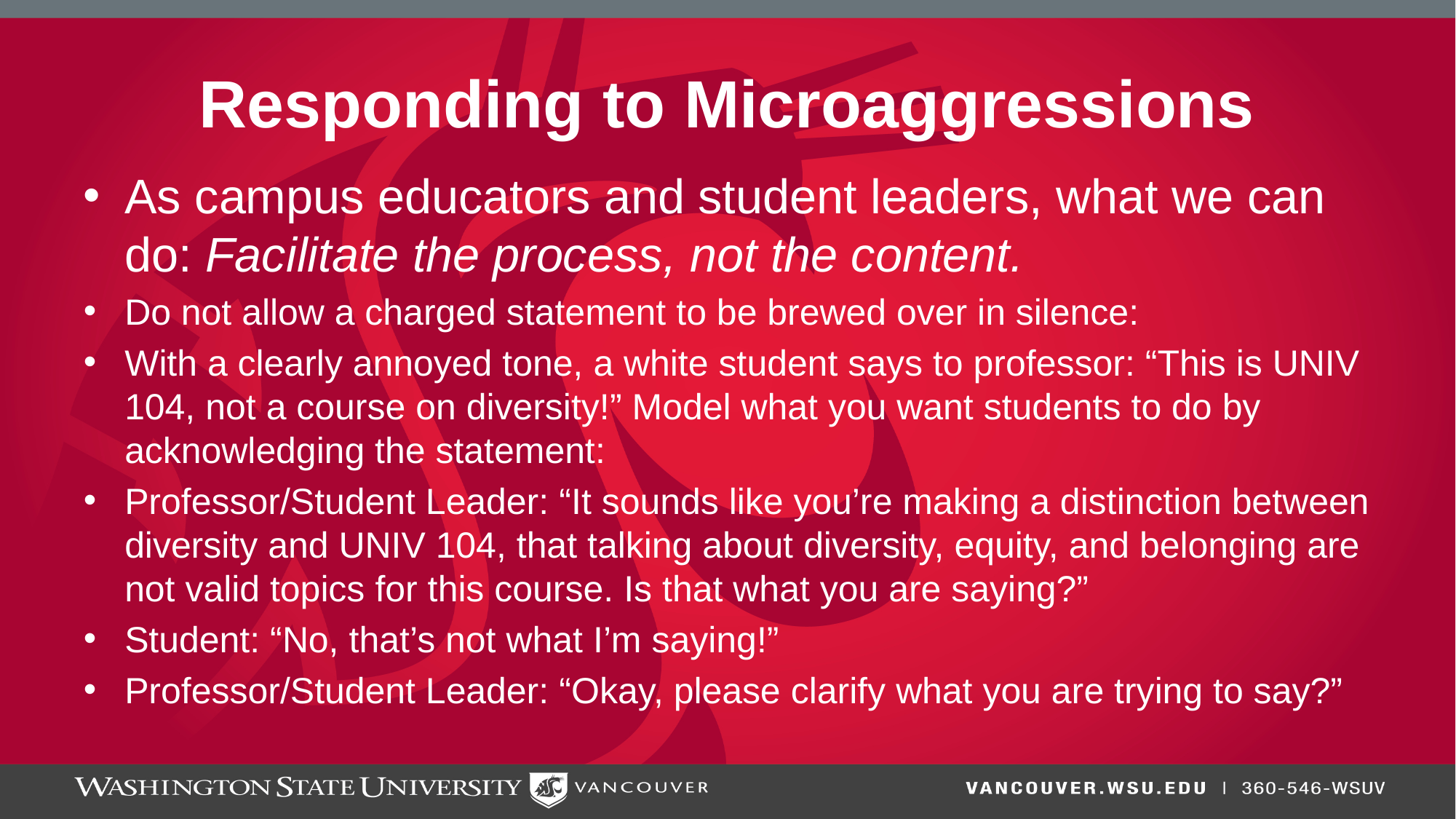

# Responding to Microaggressions
As campus educators and student leaders, what we can do: Facilitate the process, not the content.
Do not allow a charged statement to be brewed over in silence:
With a clearly annoyed tone, a white student says to professor: “This is UNIV 104, not a course on diversity!” Model what you want students to do by acknowledging the statement:
Professor/Student Leader: “It sounds like you’re making a distinction between diversity and UNIV 104, that talking about diversity, equity, and belonging are not valid topics for this course. Is that what you are saying?”
Student: “No, that’s not what I’m saying!”
Professor/Student Leader: “Okay, please clarify what you are trying to say?”